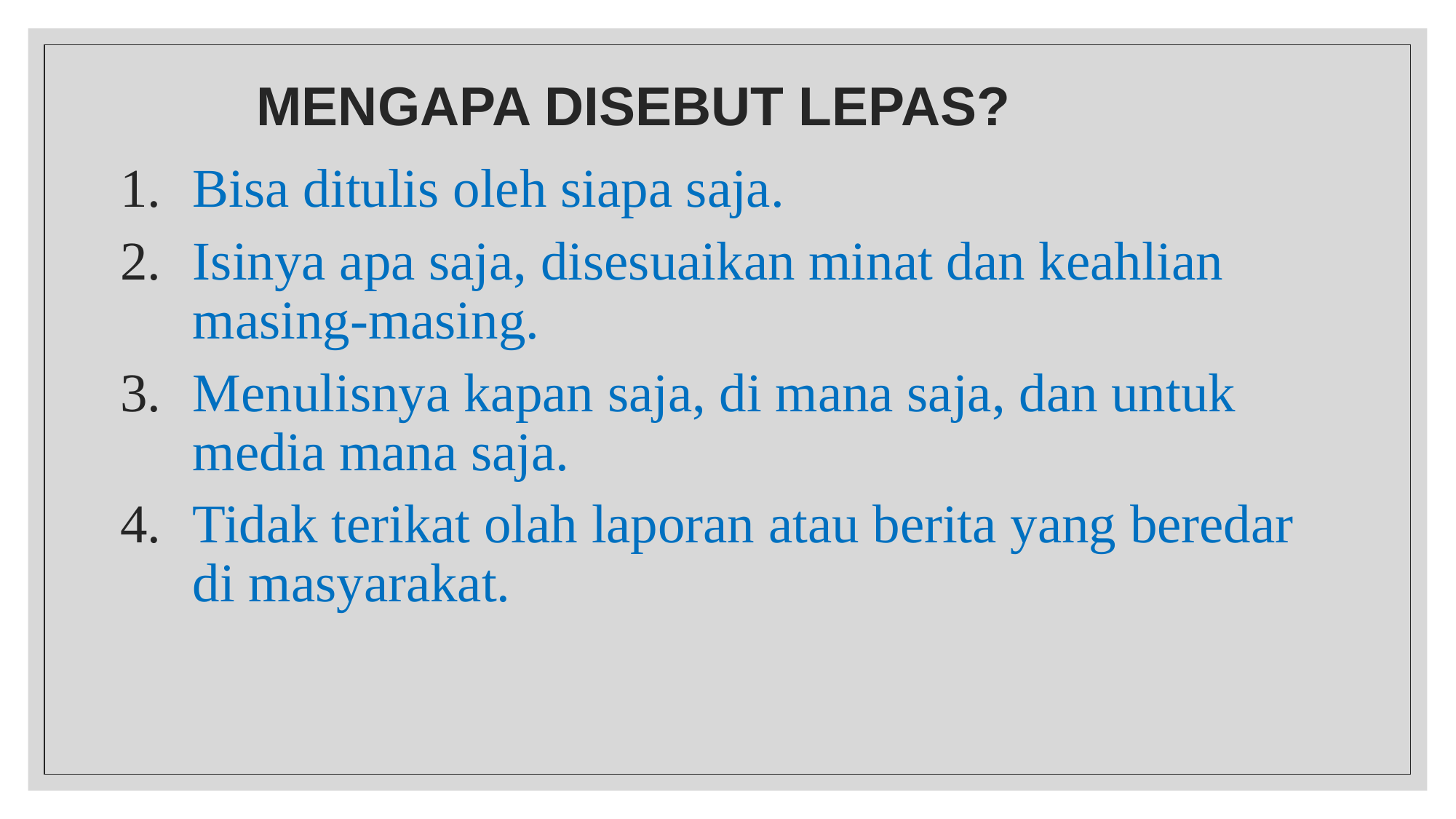

# MENGAPA DISEBUT LEPAS?
Bisa ditulis oleh siapa saja.
Isinya apa saja, disesuaikan minat dan keahlian masing-masing.
Menulisnya kapan saja, di mana saja, dan untuk media mana saja.
Tidak terikat olah laporan atau berita yang beredar di masyarakat.